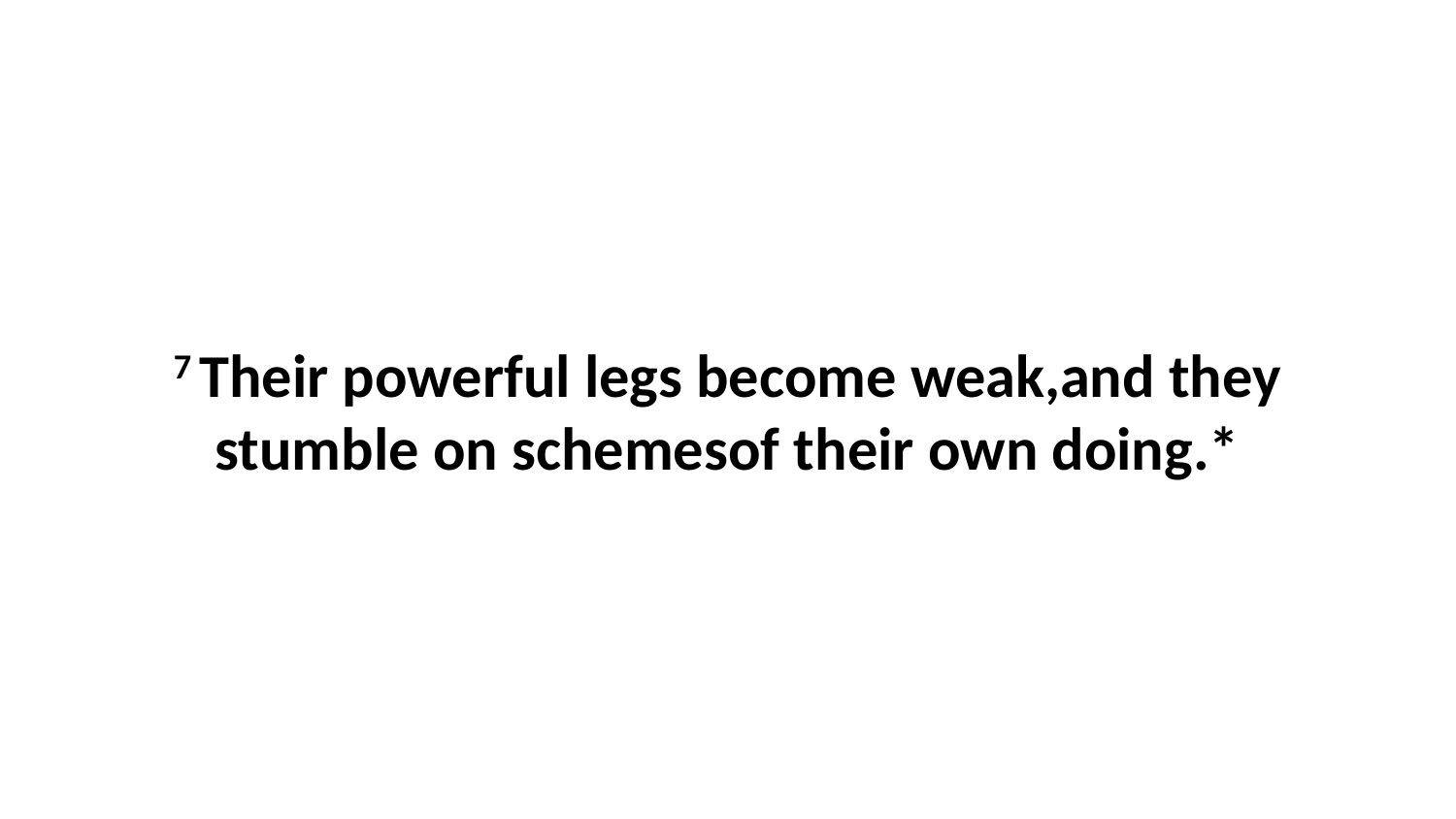

7 Their powerful legs become weak,and they stumble on schemesof their own doing.*